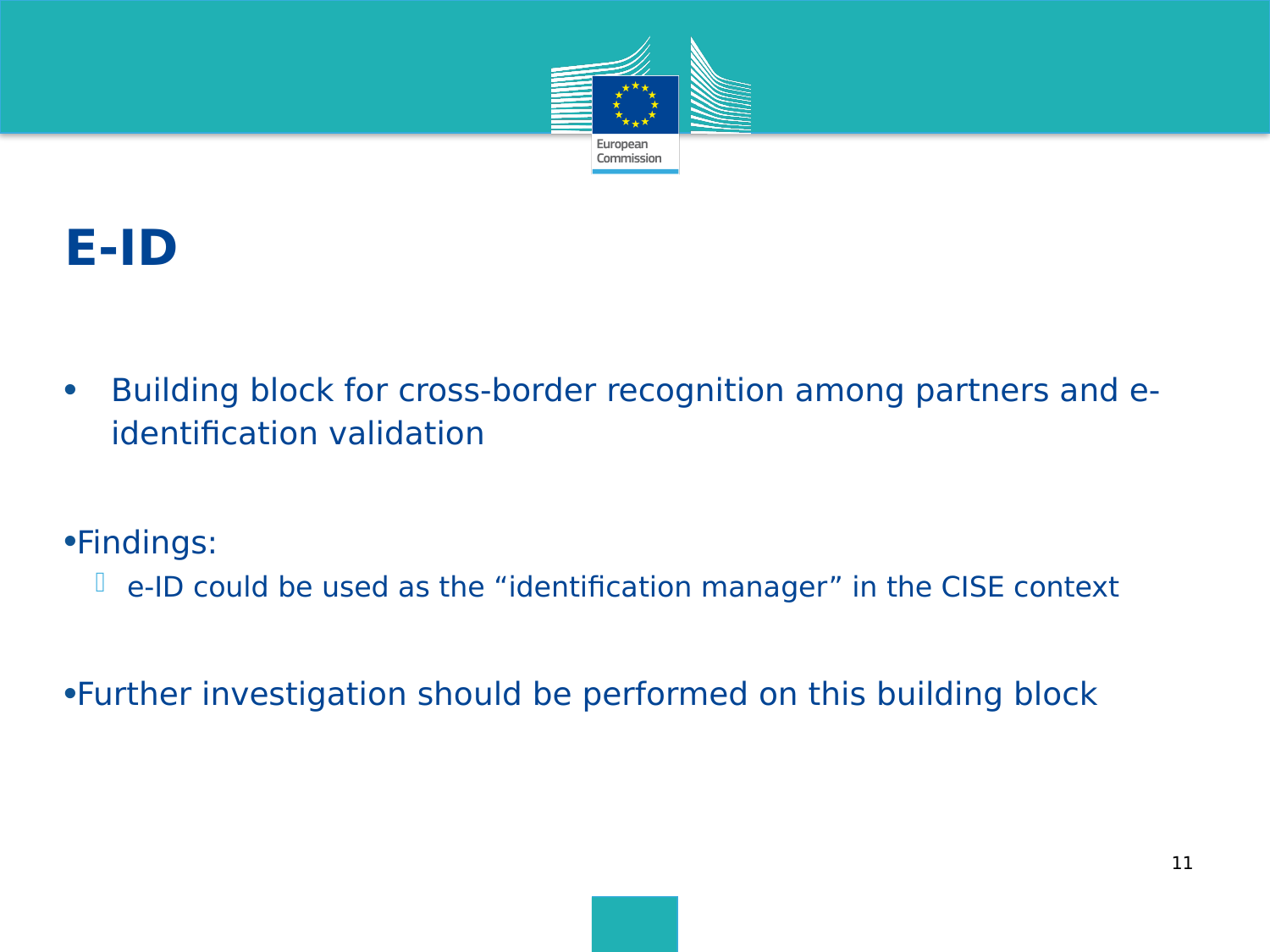

# E-ID
Building block for cross-border recognition among partners and e-identification validation

Findings:
e-ID could be used as the “identification manager” in the CISE context

Further investigation should be performed on this building block

11